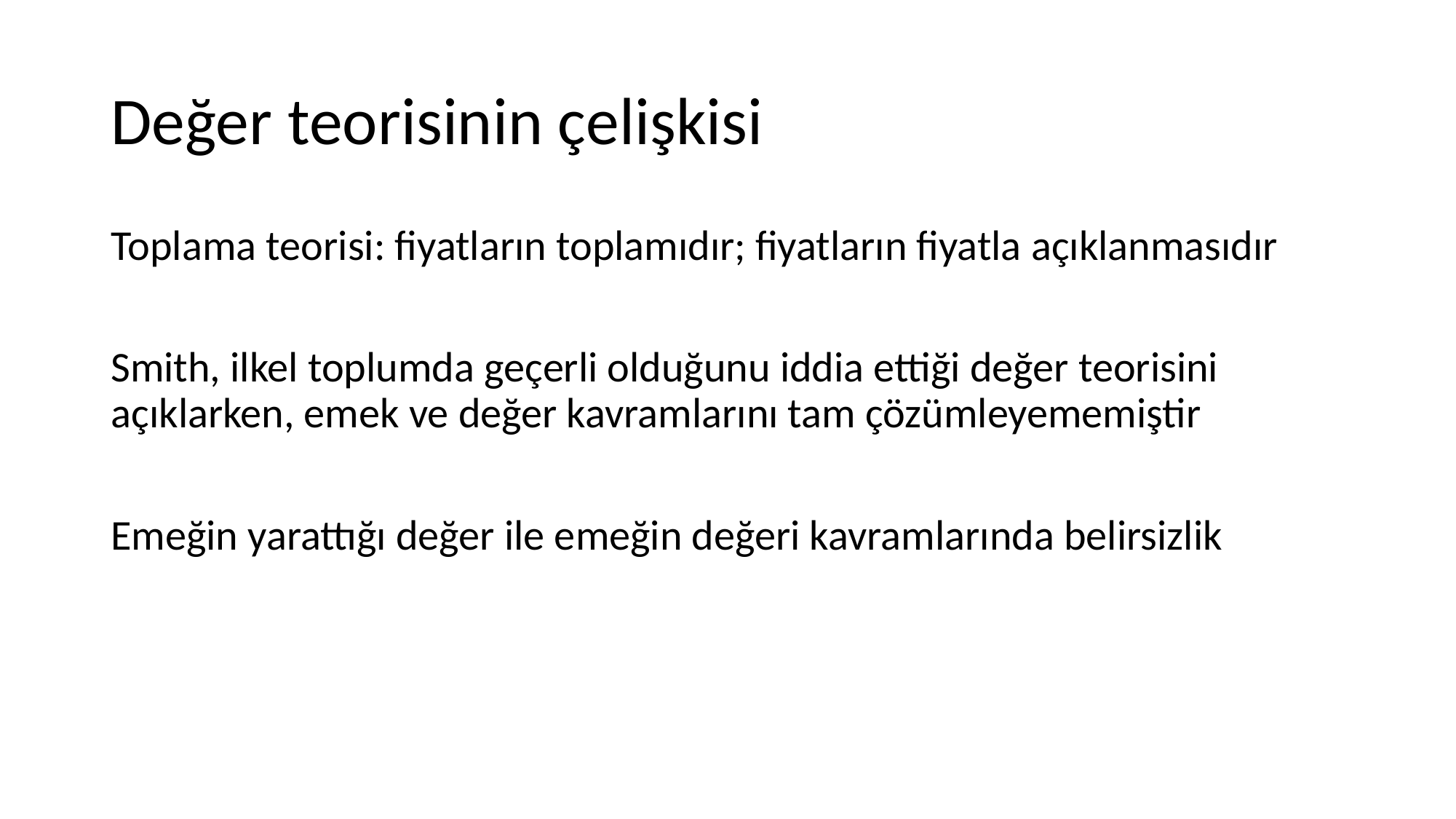

# Değer teorisinin çelişkisi
Toplama teorisi: fiyatların toplamıdır; fiyatların fiyatla açıklanmasıdır

Smith, ilkel toplumda geçerli olduğunu iddia ettiği değer teorisini açıklarken, emek ve değer kavramlarını tam çözümleyememiştir

Emeğin yarattığı değer ile emeğin değeri kavramlarında belirsizlik